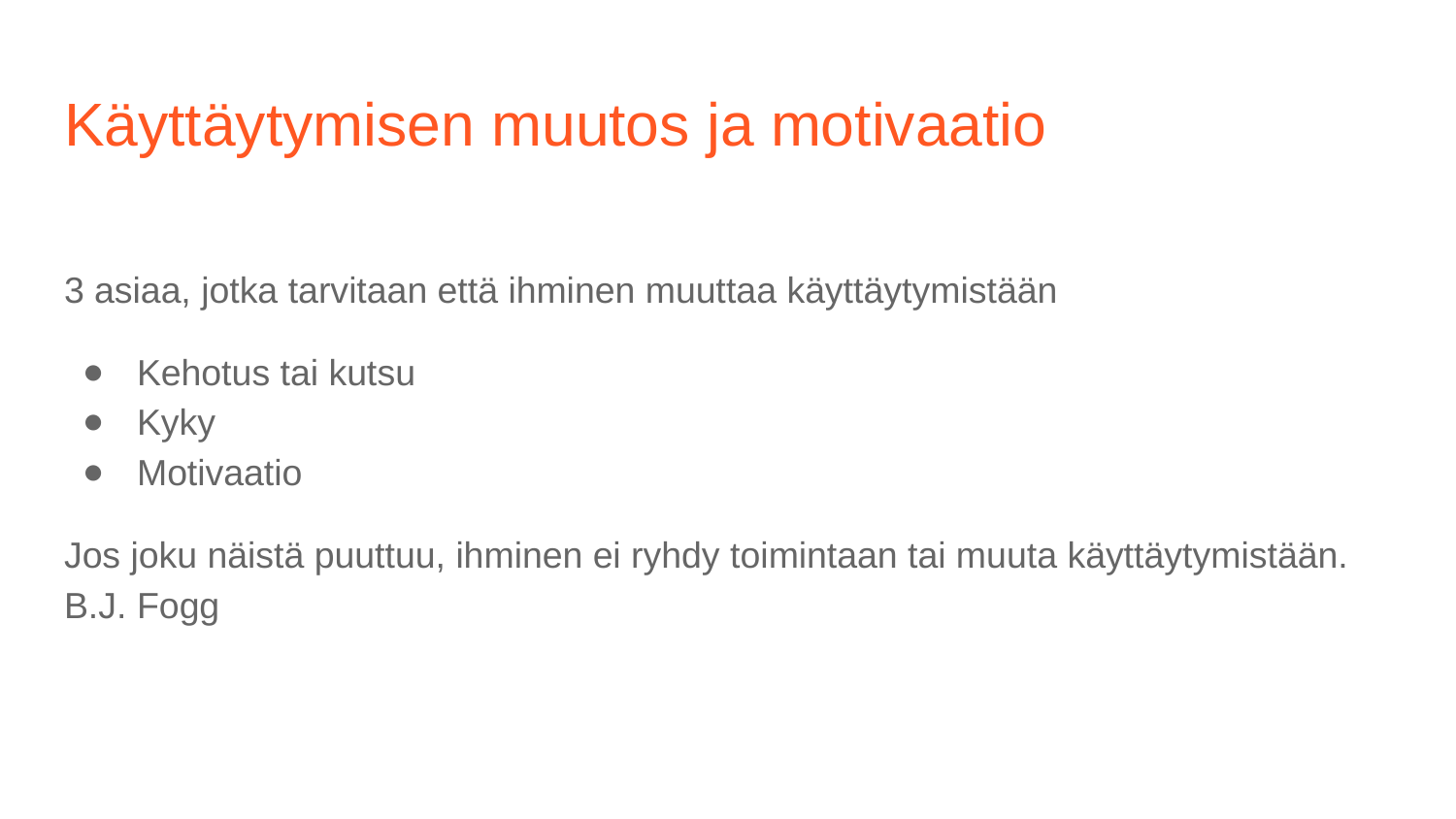

# Käyttäytymisen muutos ja motivaatio
3 asiaa, jotka tarvitaan että ihminen muuttaa käyttäytymistään
Kehotus tai kutsu
Kyky
Motivaatio
Jos joku näistä puuttuu, ihminen ei ryhdy toimintaan tai muuta käyttäytymistään.  B.J. Fogg